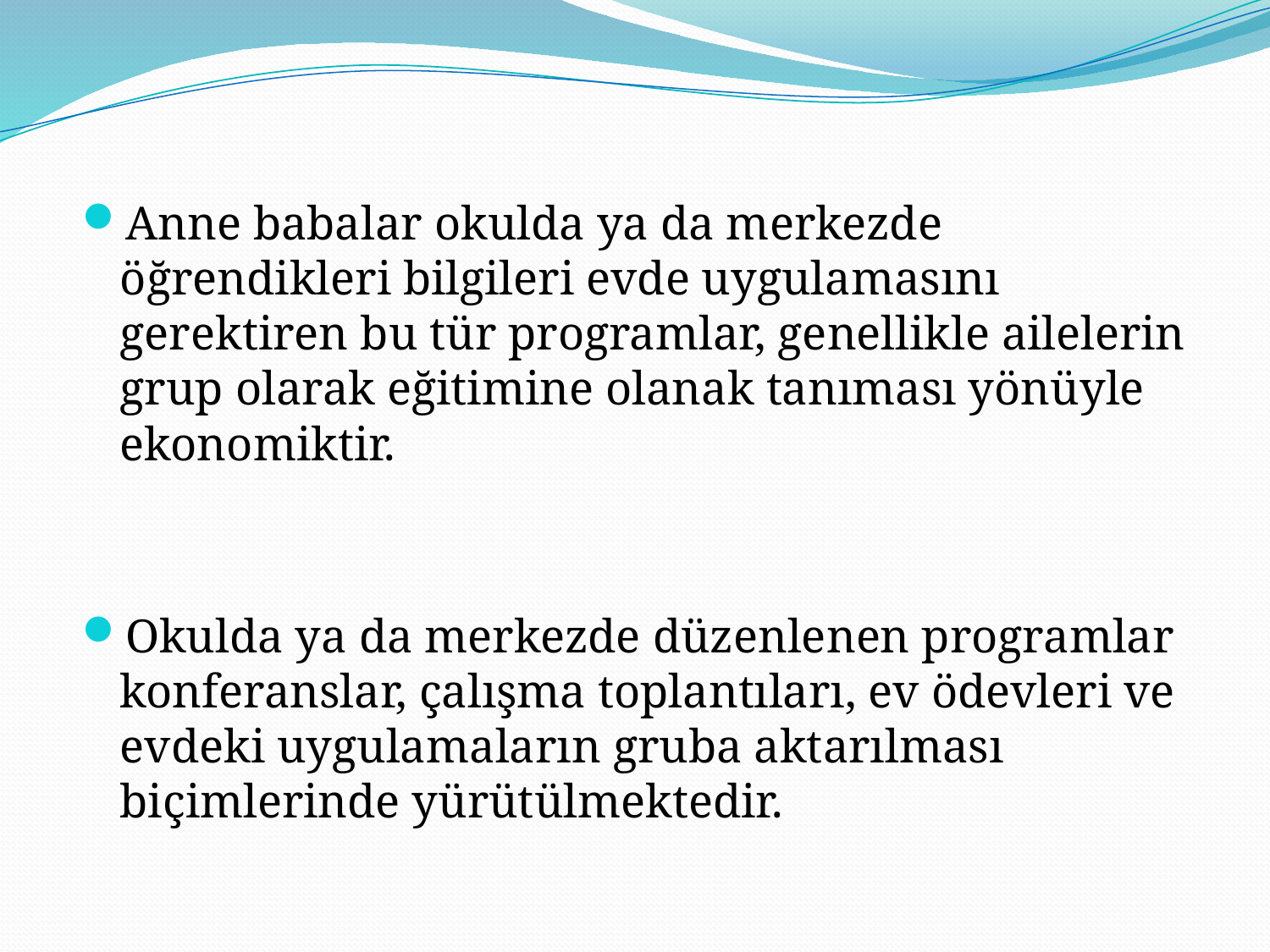

Anne babalar okulda ya da merkezde öğrendikleri bilgileri evde uygulamasını gerektiren bu tür programlar, genellikle ailelerin grup olarak eğitimine olanak tanıması yönüyle ekonomiktir.

Okulda ya da merkezde düzenlenen programlar konferanslar, çalışma toplantıları, ev ödevleri ve evdeki uygulamaların gruba aktarılması biçimlerinde yürütülmektedir.